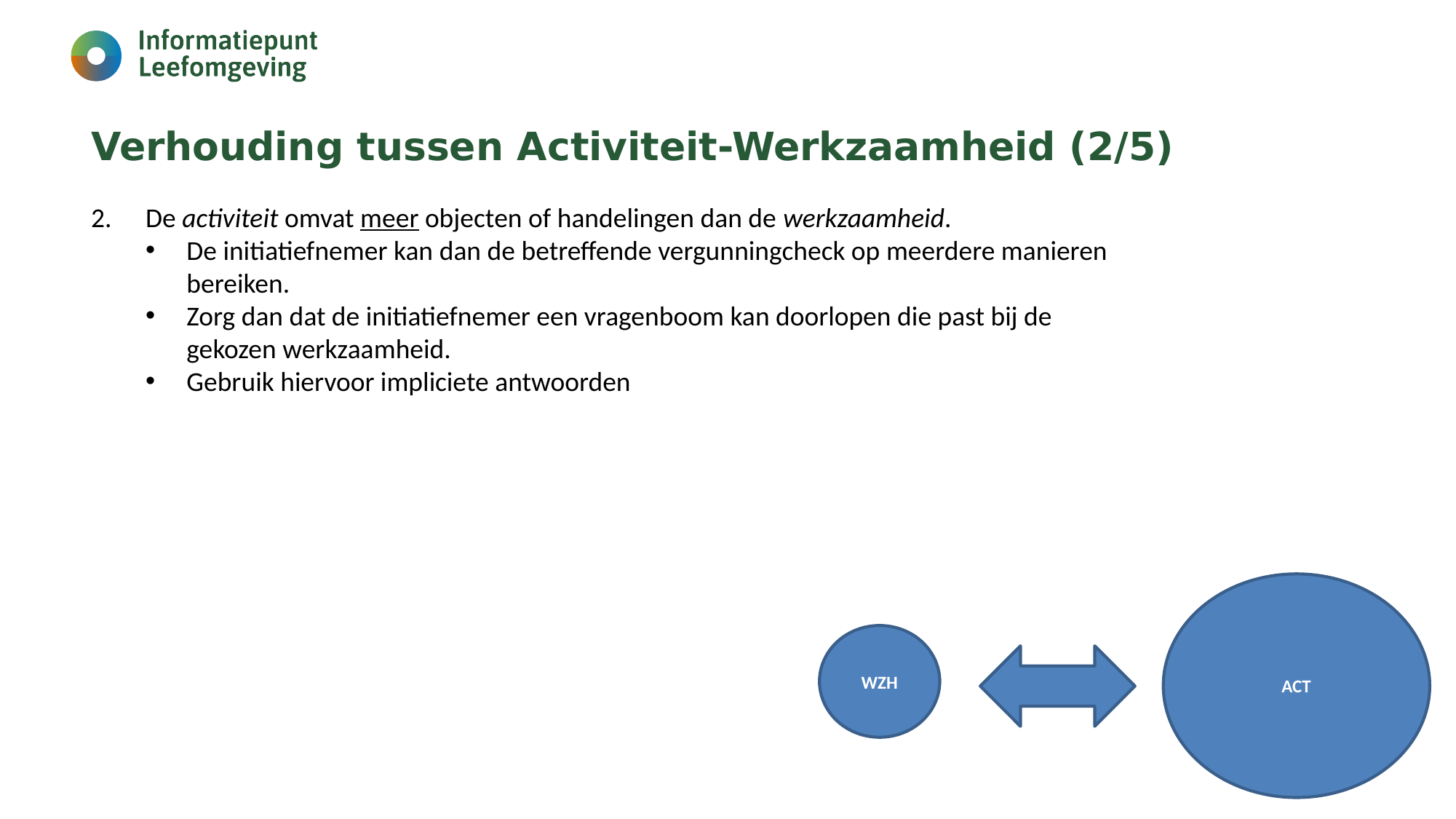

# Verhouding tussen Activiteit-Werkzaamheid (2/5)
De activiteit omvat meer objecten of handelingen dan de werkzaamheid.
De initiatiefnemer kan dan de betreffende vergunningcheck op meerdere manieren bereiken.
Zorg dan dat de initiatiefnemer een vragenboom kan doorlopen die past bij de gekozen werkzaamheid.
Gebruik hiervoor impliciete antwoorden

ACT
WZH